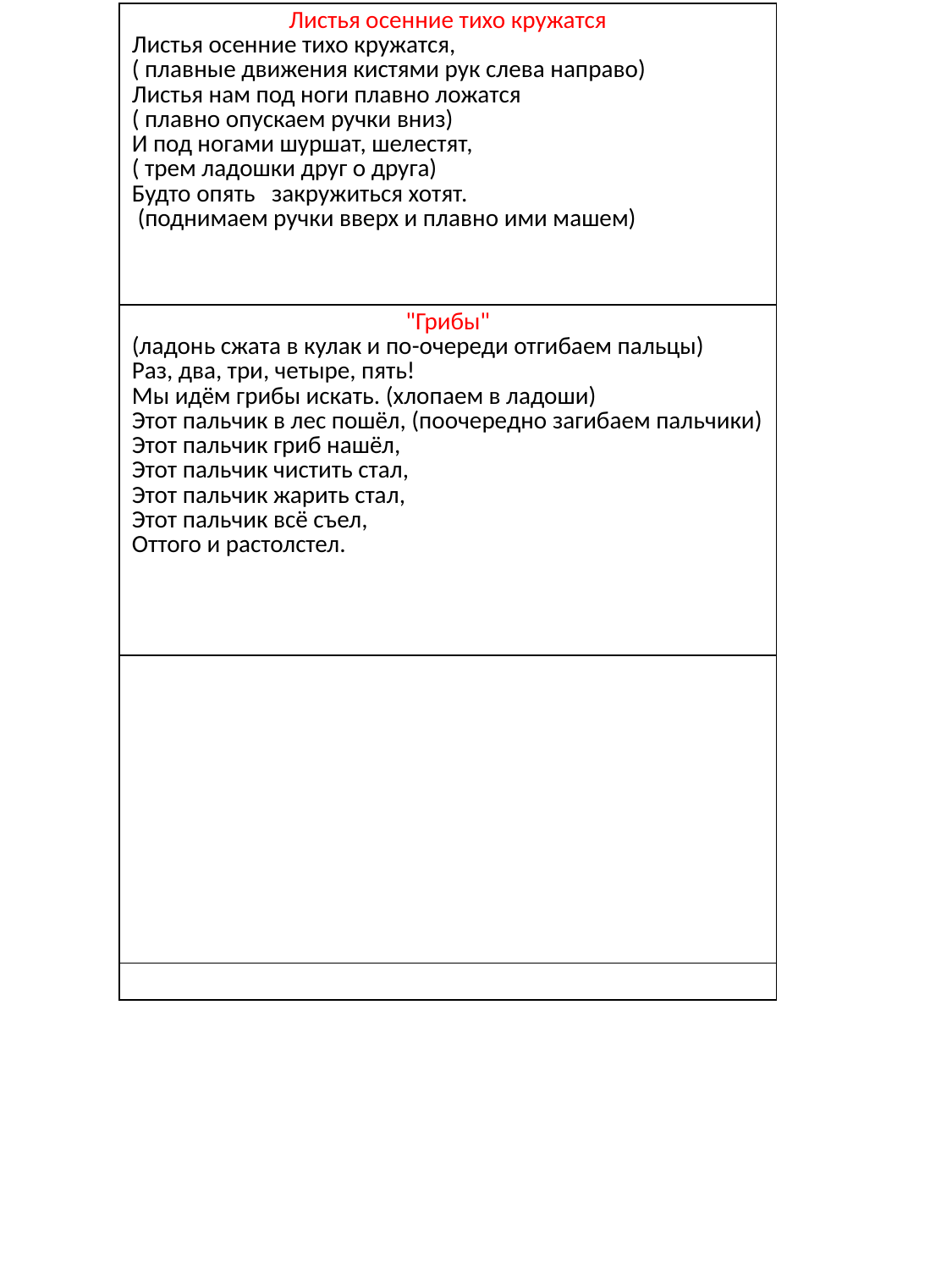

| Листья осенние тихо кружатся Листья осенние тихо кружатся, ( плавные движения кистями рук слева направо) Листья нам под ноги плавно ложатся ( плавно опускаем ручки вниз) И под ногами шуршат, шелестят, ( трем ладошки друг о друга) Будто опять закружиться хотят. (поднимаем ручки вверх и плавно ими машем) |
| --- |
| "Грибы" (ладонь сжата в кулак и по-очереди отгибаем пальцы) Раз, два, три, четыре, пять! Мы идём грибы искать. (хлопаем в ладоши) Этот пальчик в лес пошёл, (поочередно загибаем пальчики) Этот пальчик гриб нашёл, Этот пальчик чистить стал, Этот пальчик жарить стал, Этот пальчик всё съел, Оттого и растолстел. |
|  |
|  |